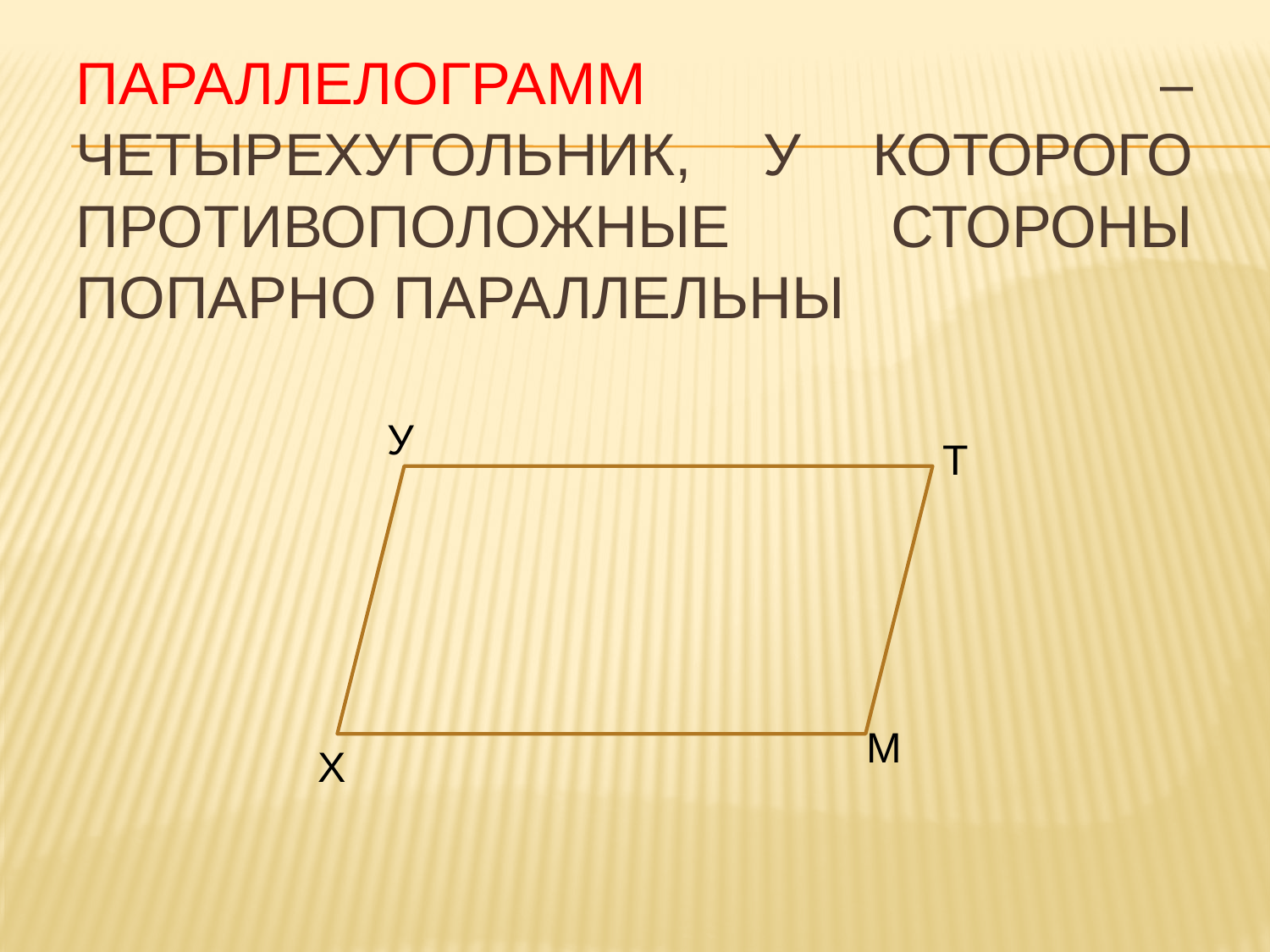

# Параллелограмм – четырехугольник, у которого противоположные стороны попарно параллельны
У
Т

М
Х